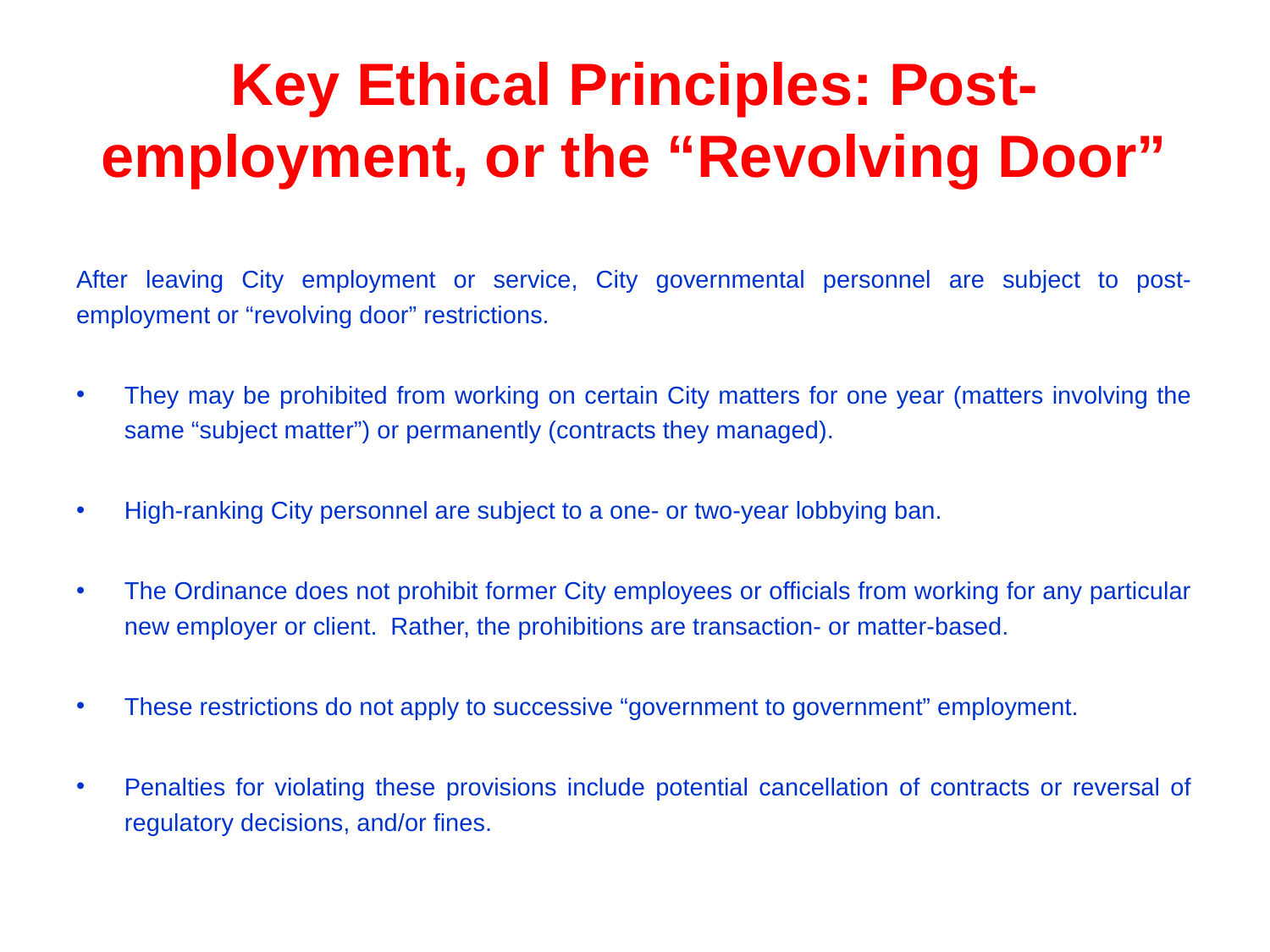

# Key Ethical Principles: Post-employment, or the “Revolving Door”

After leaving City employment or service, City governmental personnel are subject to post-employment or “revolving door” restrictions.

They may be prohibited from working on certain City matters for one year (matters involving the same “subject matter”) or permanently (contracts they managed).

High-ranking City personnel are subject to a one- or two-year lobbying ban.

The Ordinance does not prohibit former City employees or officials from working for any particular new employer or client.  Rather, the prohibitions are transaction- or matter-based.

These restrictions do not apply to successive “government to government” employment.

Penalties for violating these provisions include potential cancellation of contracts or reversal of regulatory decisions, and/or fines.